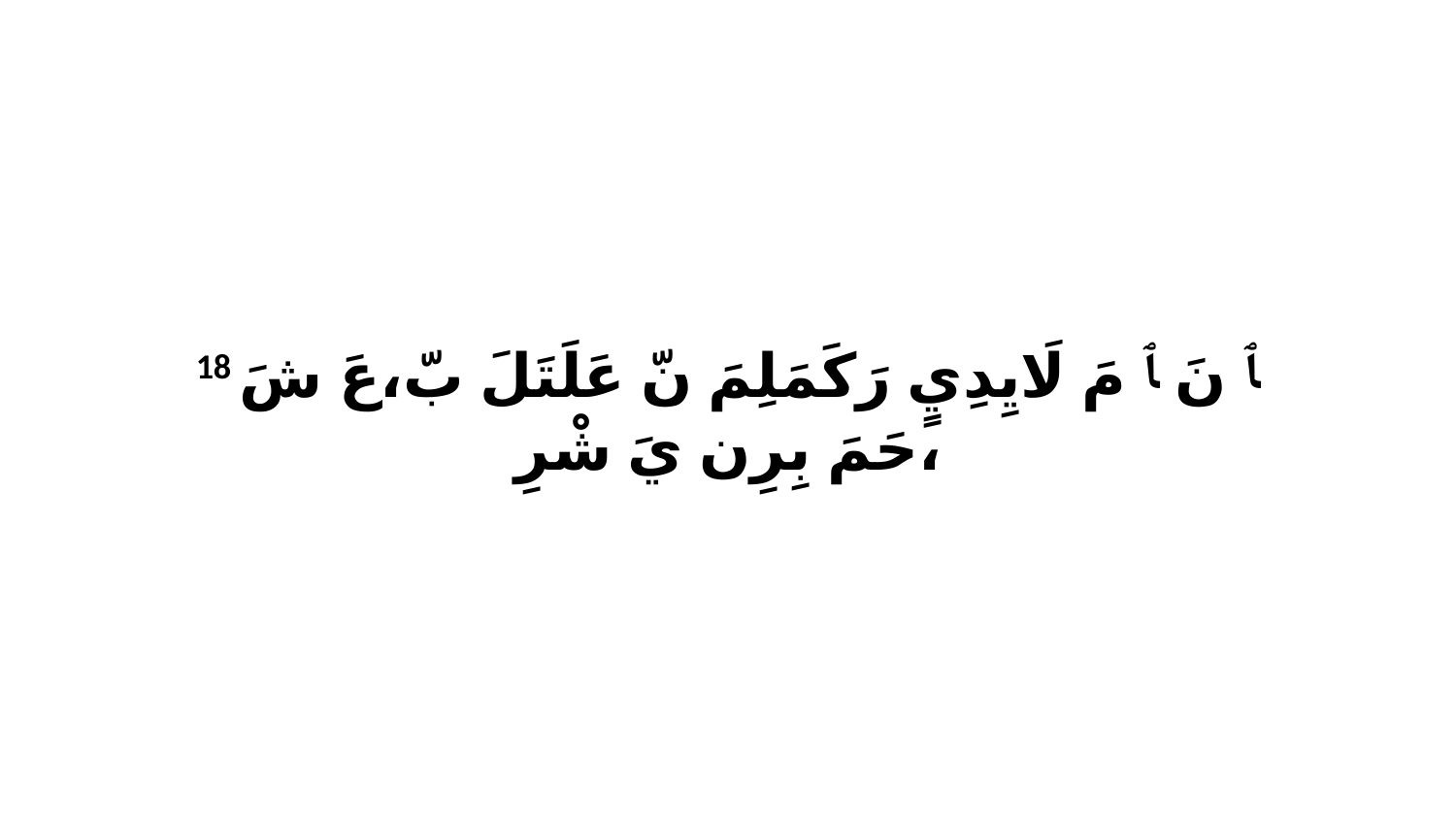

18 ﭑ نَ ﭑ مَ لَايِدِيٍ رَكَمَلِمَ نّ عَلَتَلَ بّ،عَ شَ حَمَ بِرِن يَ شْرِ،